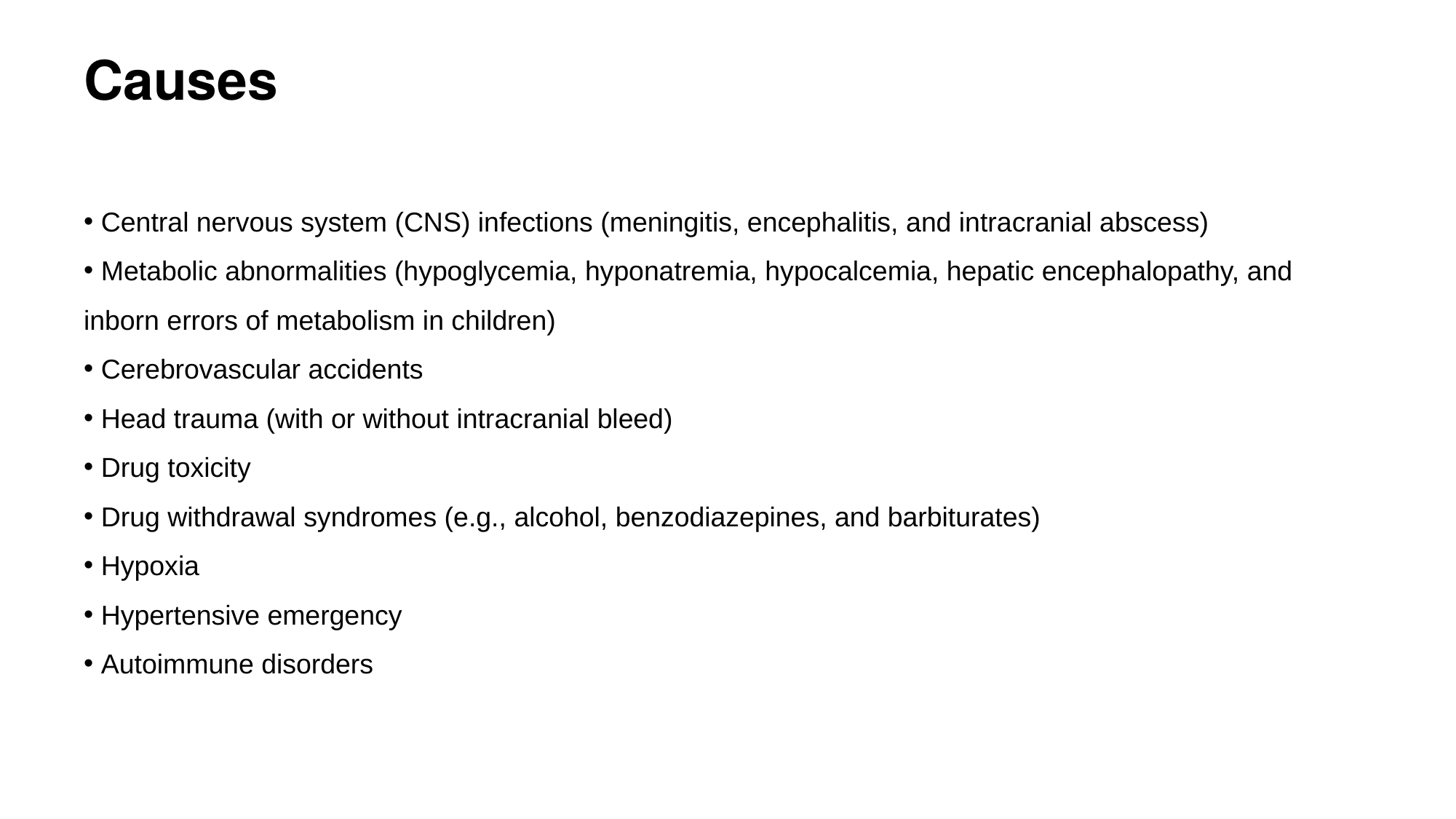

Causes
 Central nervous system (CNS) infections (meningitis, encephalitis, and intracranial abscess)
 Metabolic abnormalities (hypoglycemia, hyponatremia, hypocalcemia, hepatic encephalopathy, and inborn errors of metabolism in children)
 Cerebrovascular accidents
 Head trauma (with or without intracranial bleed)
 Drug toxicity
 Drug withdrawal syndromes (e.g., alcohol, benzodiazepines, and barbiturates)
 Hypoxia
 Hypertensive emergency
 Autoimmune disorders